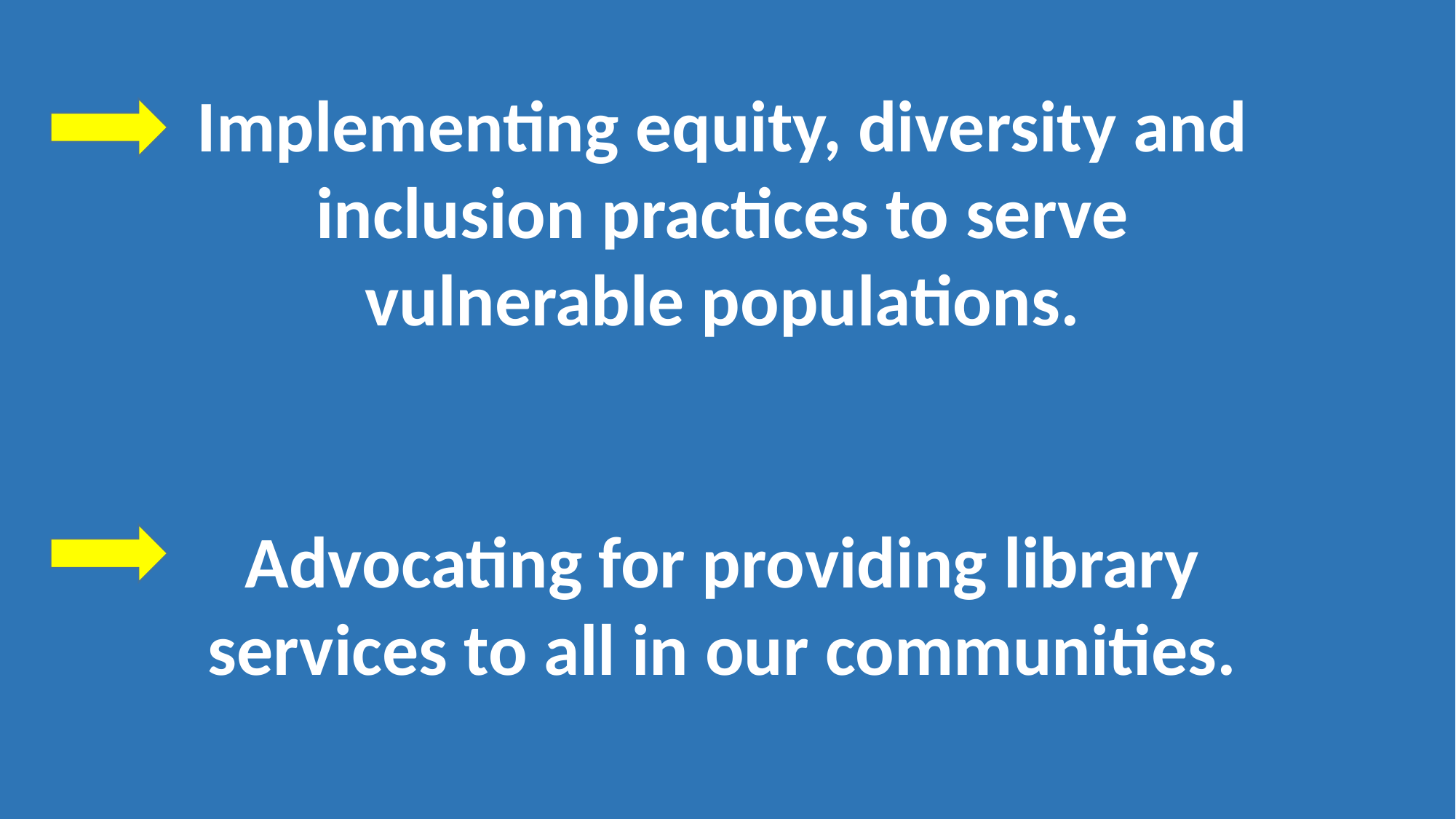

Implementing equity, diversity and inclusion practices to serve vulnerable populations.

Advocating for providing library services to all in our communities.